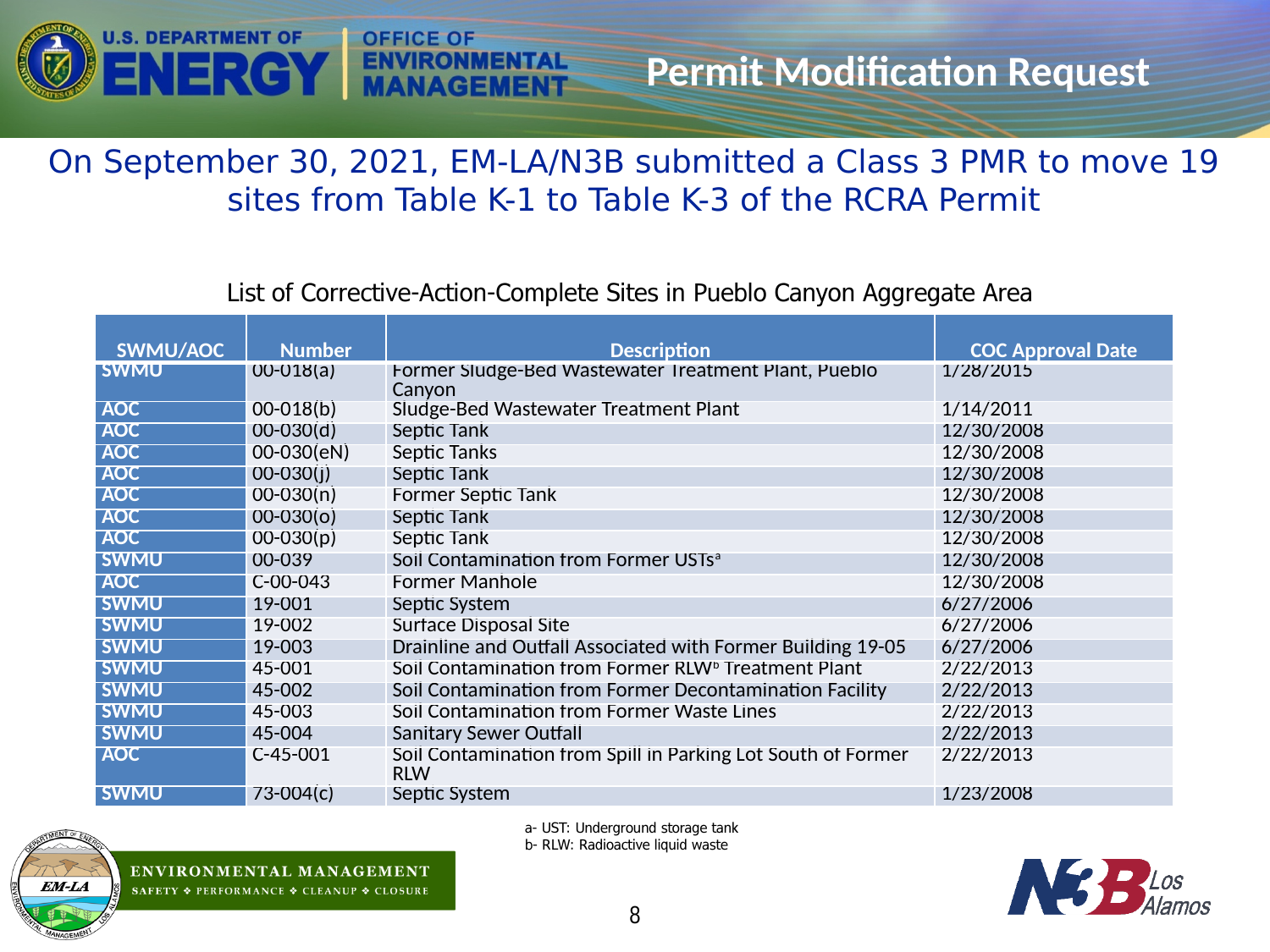

# Permit Modification Request
On September 30, 2021, EM-LA/N3B submitted a Class 3 PMR to move 19 sites from Table K-1 to Table K-3 of the RCRA Permit

List of Corrective-Action-Complete Sites in Pueblo Canyon Aggregate Area

| SWMU/AOC | Number | Description | COC Approval Date |
| --- | --- | --- | --- |
| SWMU | 00-018(a) | Former Sludge-Bed Wastewater Treatment Plant, Pueblo Canyon | 1/28/2015 |
| AOC | 00-018(b) | Sludge-Bed Wastewater Treatment Plant | 1/14/2011 |
| AOC | 00-030(d) | Septic Tank | 12/30/2008 |
| AOC | 00-030(eN) | Septic Tanks | 12/30/2008 |
| AOC | 00-030(j) | Septic Tank | 12/30/2008 |
| AOC | 00-030(n) | Former Septic Tank | 12/30/2008 |
| AOC | 00-030(o) | Septic Tank | 12/30/2008 |
| AOC | 00-030(p) | Septic Tank | 12/30/2008 |
| SWMU | 00-039 | Soil Contamination from Former USTsa | 12/30/2008 |
| AOC | C-00-043 | Former Manhole | 12/30/2008 |
| SWMU | 19-001 | Septic System | 6/27/2006 |
| SWMU | 19-002 | Surface Disposal Site | 6/27/2006 |
| SWMU | 19-003 | Drainline and Outfall Associated with Former Building 19-05 | 6/27/2006 |
| SWMU | 45-001 | Soil Contamination from Former RLWb Treatment Plant | 2/22/2013 |
| SWMU | 45-002 | Soil Contamination from Former Decontamination Facility | 2/22/2013 |
| SWMU | 45-003 | Soil Contamination from Former Waste Lines | 2/22/2013 |
| SWMU | 45-004 | Sanitary Sewer Outfall | 2/22/2013 |
| AOC | C-45-001 | Soil Contamination from Spill in Parking Lot South of Former RLW | 2/22/2013 |
| SWMU | 73-004(c) | Septic System | 1/23/2008 |
a- UST: Underground storage tank
b- RLW: Radioactive liquid waste